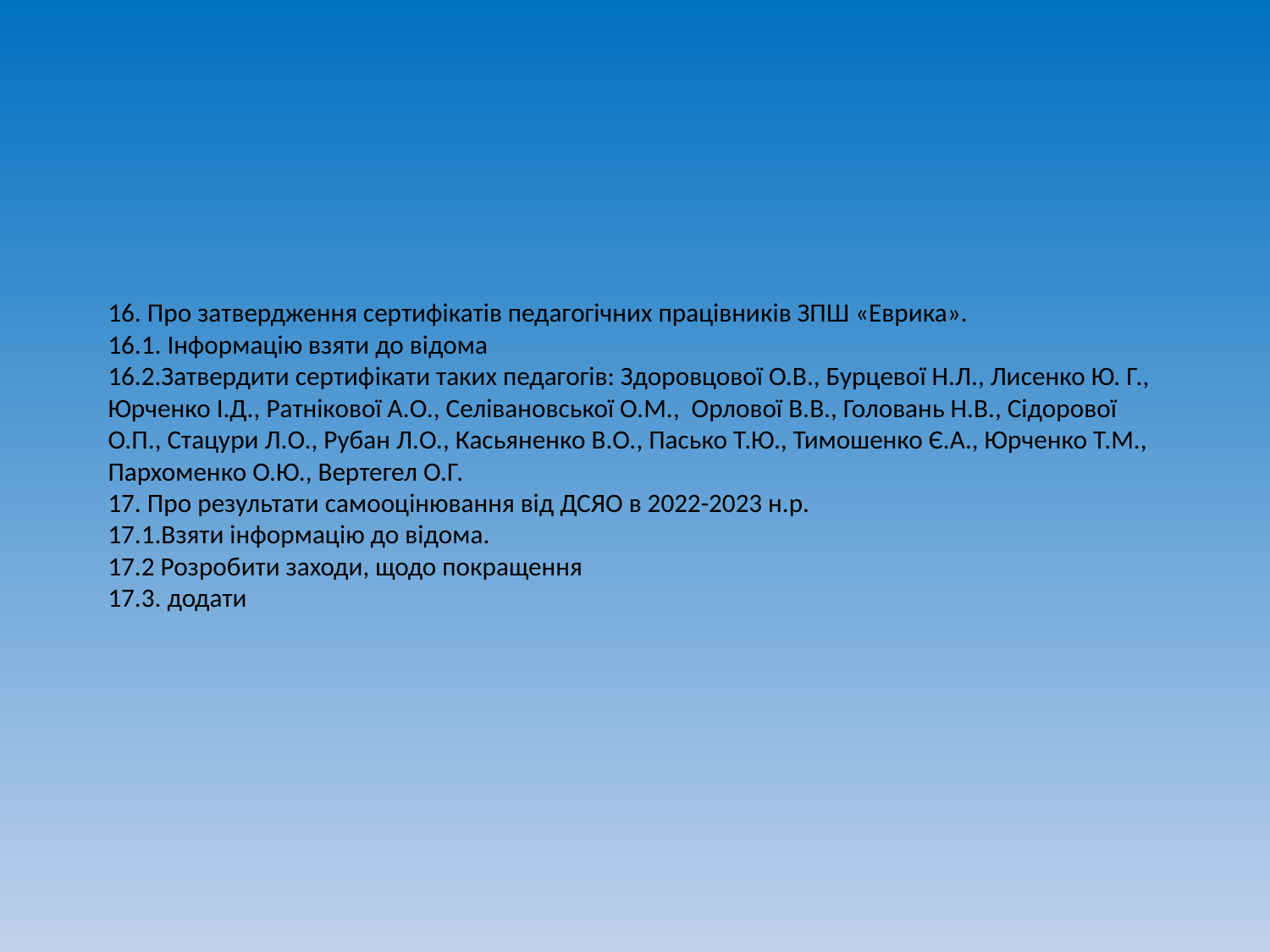

# 16. Про затвердження сертифікатів педагогічних працівників ЗПШ «Еврика». 16.1. Інформацію взяти до відома 16.2.Затвердити сертифікати таких педагогів: Здоровцової О.В., Бурцевої Н.Л., Лисенко Ю. Г., Юрченко І.Д., Ратнікової А.О., Селівановської О.М.,  Орлової В.В., Головань Н.В., Сідорової О.П., Стацури Л.О., Рубан Л.О., Касьяненко В.О., Пасько Т.Ю., Тимошенко Є.А., Юрченко Т.М., Пархоменко О.Ю., Вертегел О.Г. 17. Про результати самооцінювання від ДСЯО в 2022-2023 н.р. 17.1.Взяти інформацію до відома. 17.2 Розробити заходи, щодо покращення 17.3. додати